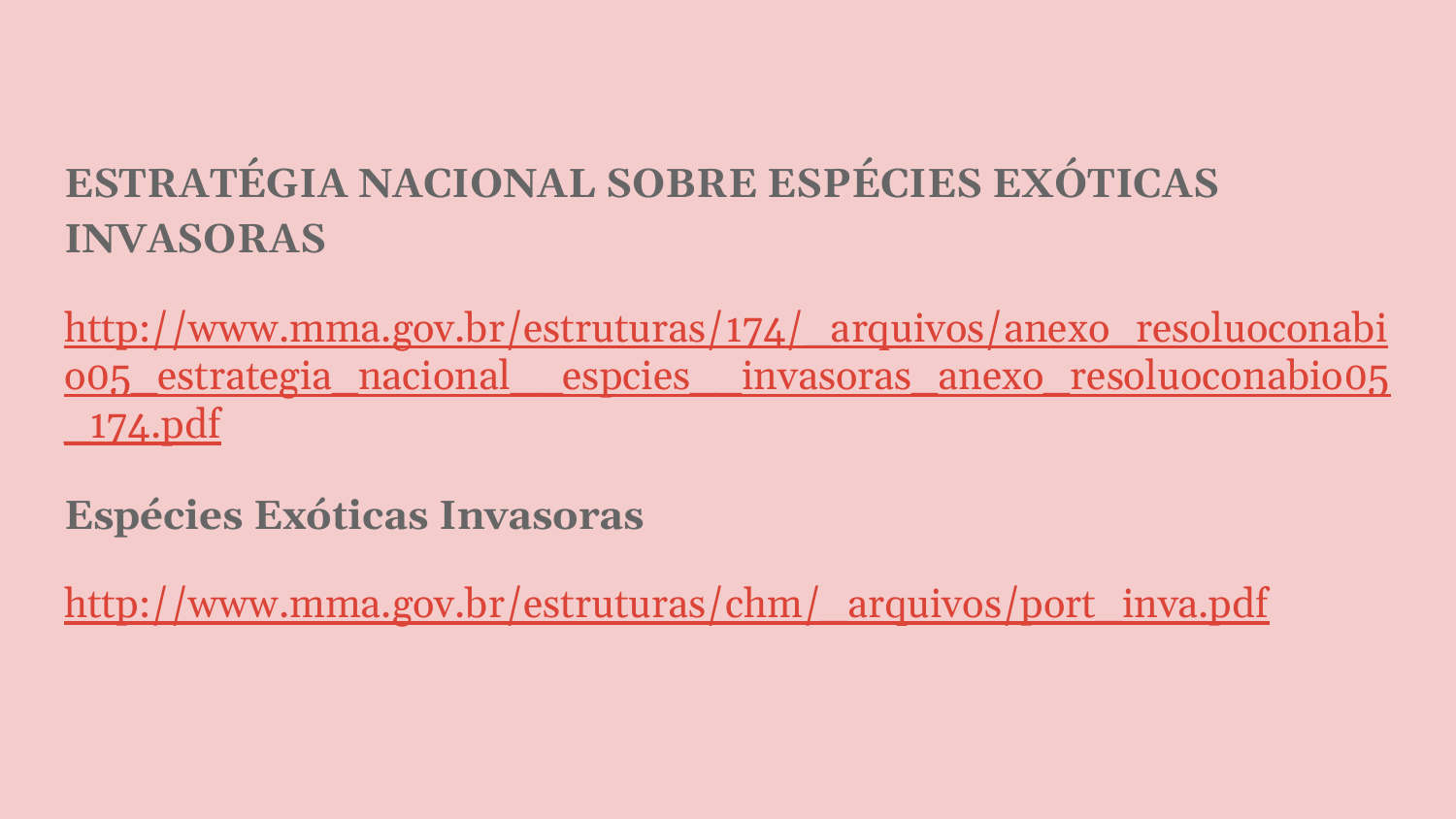

ESTRATÉGIA NACIONAL SOBRE ESPÉCIES EXÓTICAS INVASORAS
http://www.mma.gov.br/estruturas/174/_arquivos/anexo_resoluoconabio05_estrategia_nacional__espcies__invasoras_anexo_resoluoconabio05_174.pdf
Espécies Exóticas Invasoras
http://www.mma.gov.br/estruturas/chm/_arquivos/port_inva.pdf